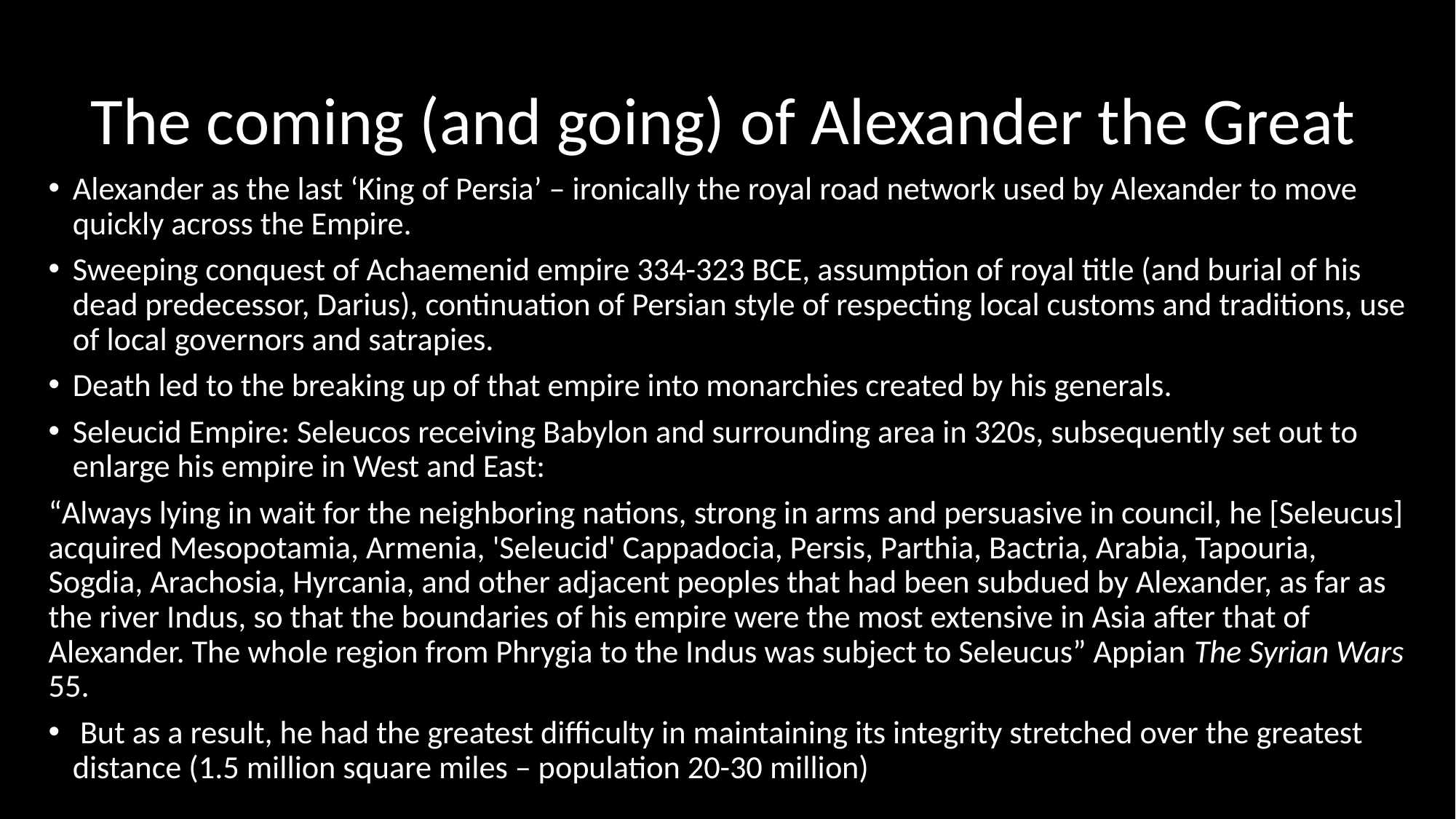

# The coming (and going) of Alexander the Great
Alexander as the last ‘King of Persia’ – ironically the royal road network used by Alexander to move quickly across the Empire.
Sweeping conquest of Achaemenid empire 334-323 BCE, assumption of royal title (and burial of his dead predecessor, Darius), continuation of Persian style of respecting local customs and traditions, use of local governors and satrapies.
Death led to the breaking up of that empire into monarchies created by his generals.
Seleucid Empire: Seleucos receiving Babylon and surrounding area in 320s, subsequently set out to enlarge his empire in West and East:
“Always lying in wait for the neighboring nations, strong in arms and persuasive in council, he [Seleucus] acquired Mesopotamia, Armenia, 'Seleucid' Cappadocia, Persis, Parthia, Bactria, Arabia, Tapouria, Sogdia, Arachosia, Hyrcania, and other adjacent peoples that had been subdued by Alexander, as far as the river Indus, so that the boundaries of his empire were the most extensive in Asia after that of Alexander. The whole region from Phrygia to the Indus was subject to Seleucus” Appian The Syrian Wars 55.
 But as a result, he had the greatest difficulty in maintaining its integrity stretched over the greatest distance (1.5 million square miles – population 20-30 million)